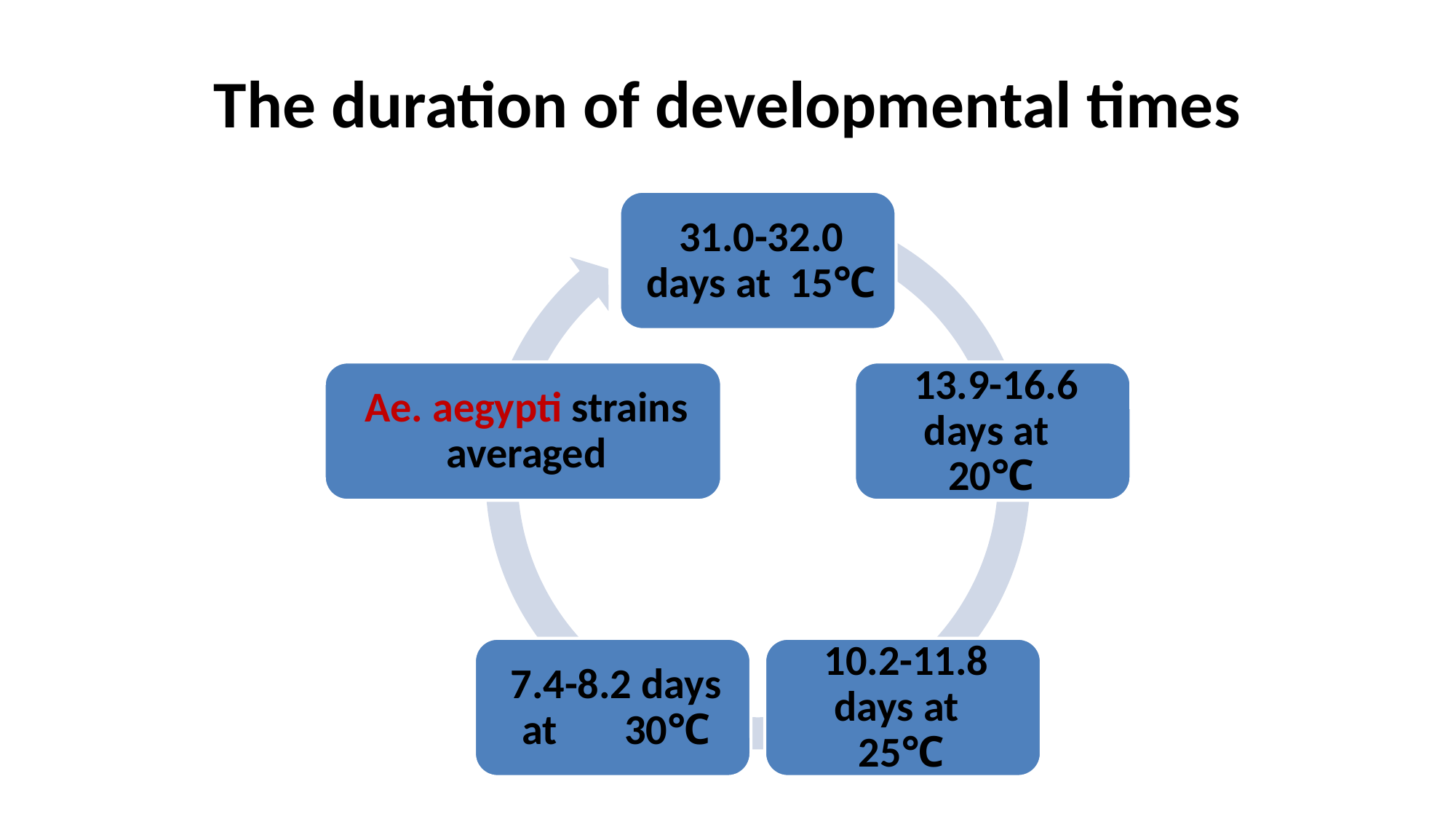

# The duration of developmental times
31.0-32.0 days at  15℃
13.9-16.6 days at   20℃
10.2-11.8 days at   25℃
7.4-8.2 days at       30℃
Ae. aegypti strains averaged